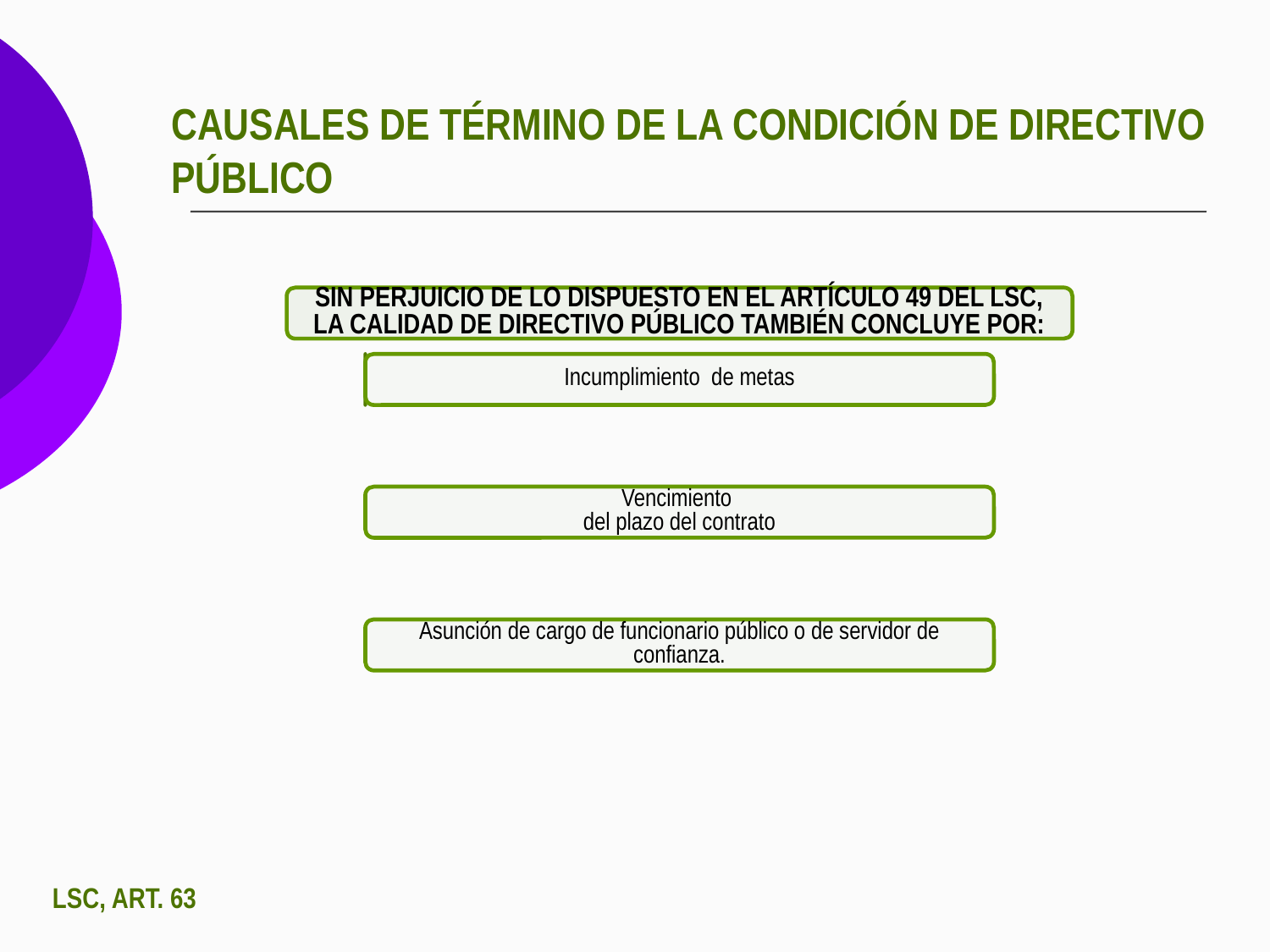

# CAUSALES DE TÉRMINO DE LA CONDICIÓN DE DIRECTIVO PÚBLICO
Incumplimiento  de metas
Vencimiento
del plazo del contrato
Asunción de cargo de funcionario público o de servidor de confianza.
SIN PERJUICIO DE LO DISPUESTO EN EL ARTÍCULO 49 DEL LSC, LA CALIDAD DE DIRECTIVO PÚBLICO TAMBIÉN CONCLUYE POR:

LSC, ART. 63